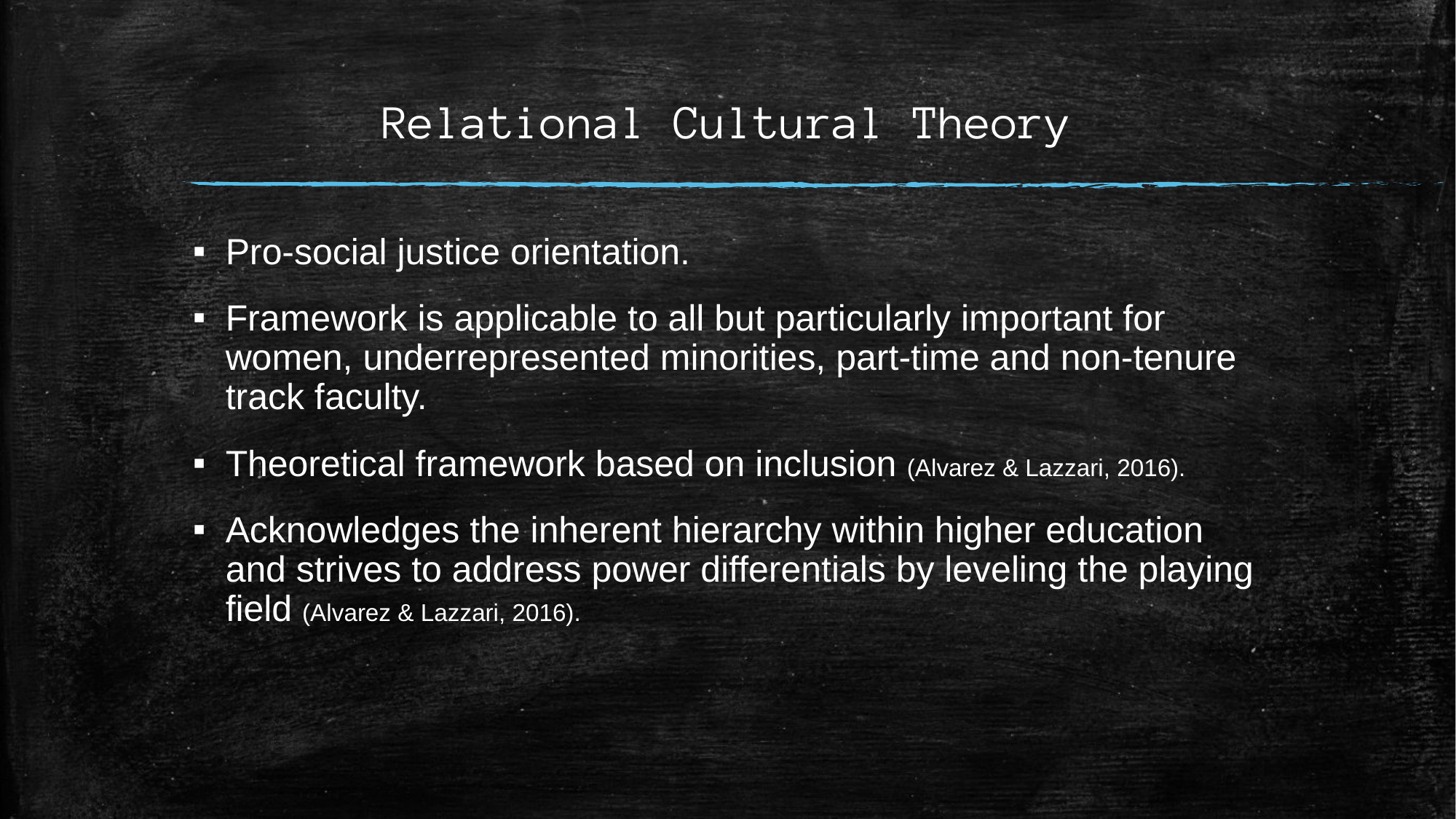

# Relational Cultural Theory
Pro-social justice orientation.
Framework is applicable to all but particularly important for women, underrepresented minorities, part-time and non-tenure track faculty.
Theoretical framework based on inclusion (Alvarez & Lazzari, 2016).
Acknowledges the inherent hierarchy within higher education and strives to address power differentials by leveling the playing field (Alvarez & Lazzari, 2016).